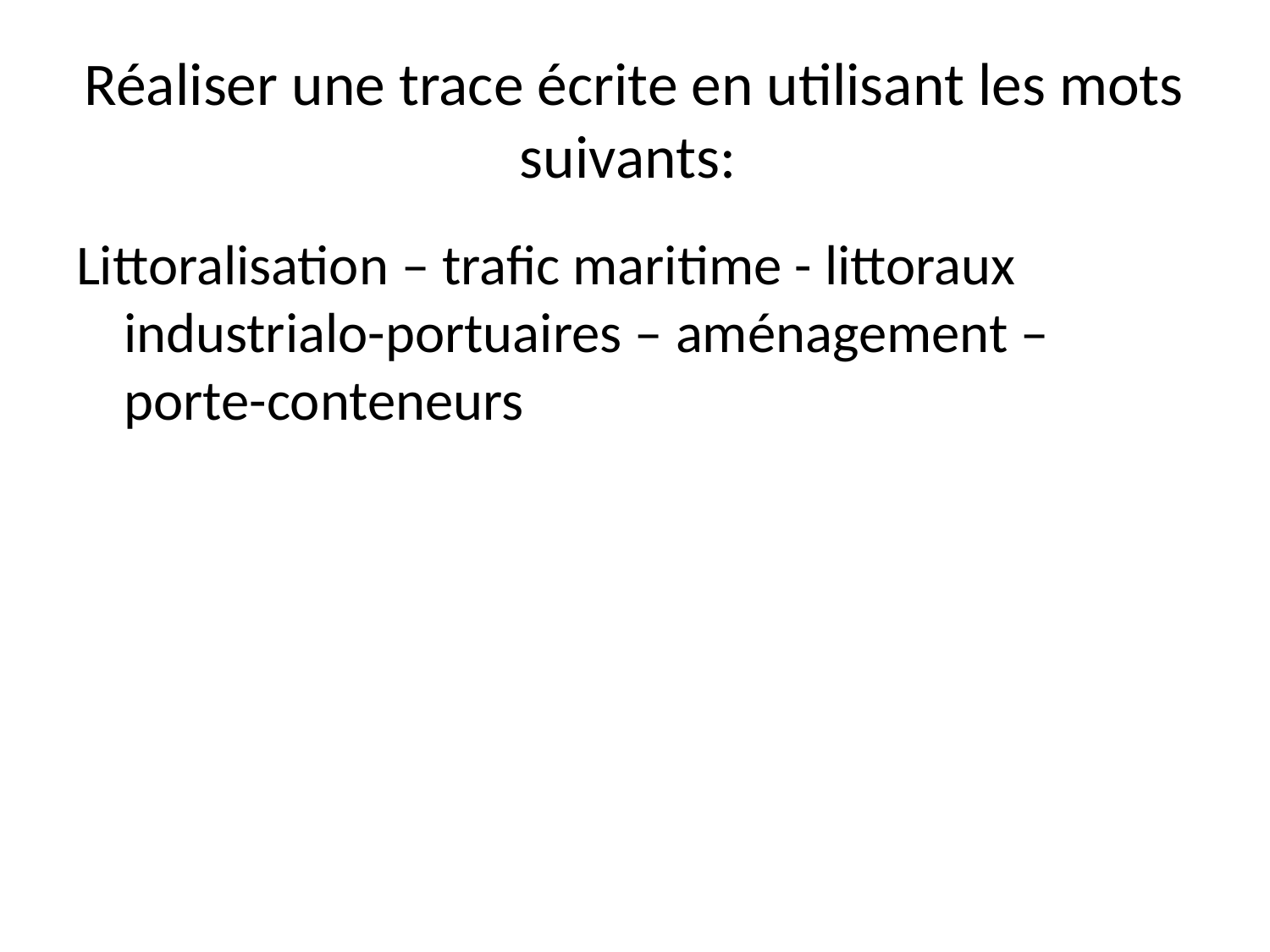

# Réaliser une trace écrite en utilisant les mots suivants:
Littoralisation – trafic maritime - littoraux industrialo-portuaires – aménagement – porte-conteneurs